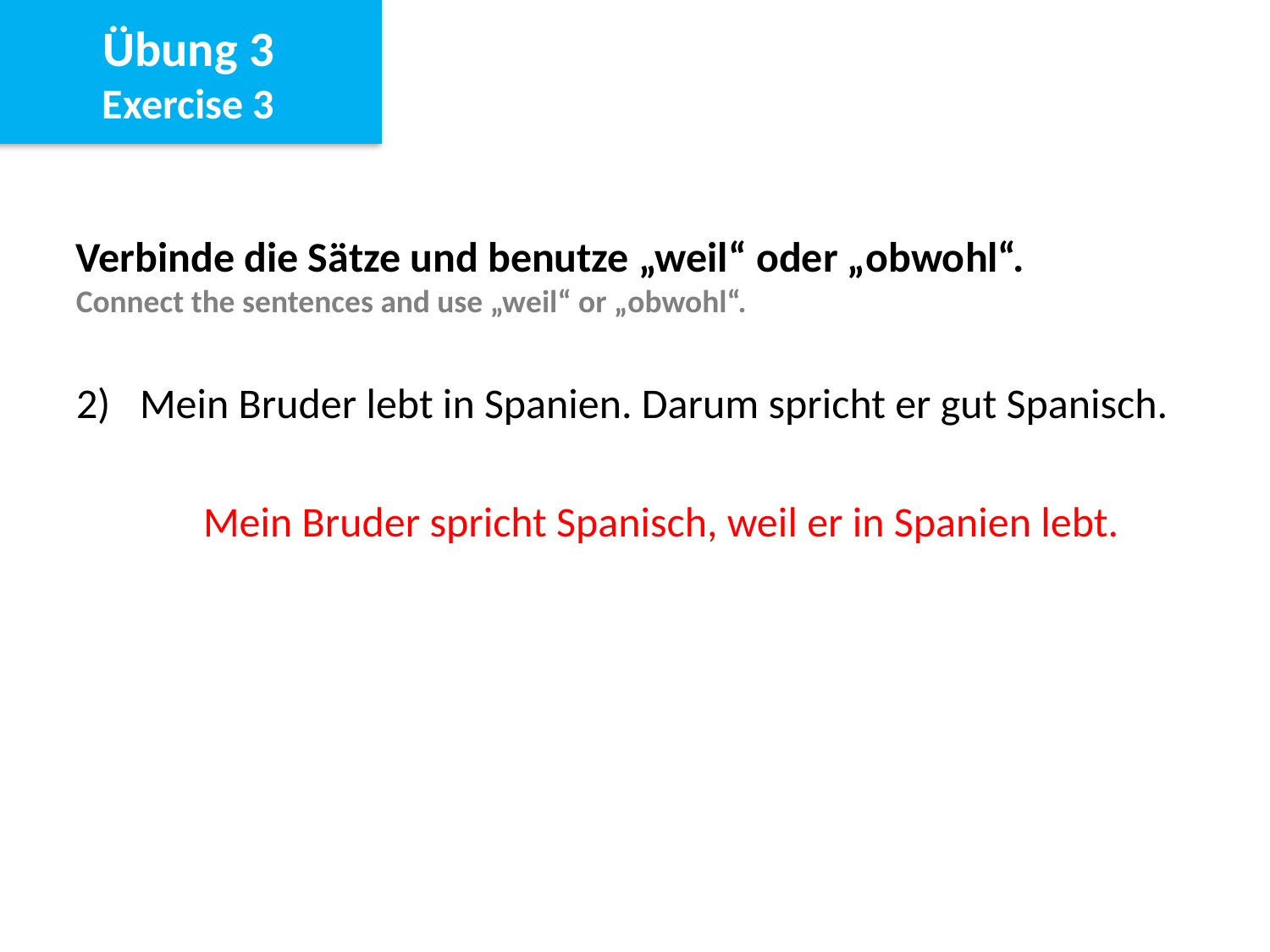

Übung 3
Exercise 3

Verbinde die Sätze und benutze „weil“ oder „obwohl“.
Connect the sentences and use „weil“ or „obwohl“.

Mein Bruder lebt in Spanien. Darum spricht er gut Spanisch.

	Mein Bruder spricht Spanisch, weil er in Spanien lebt.